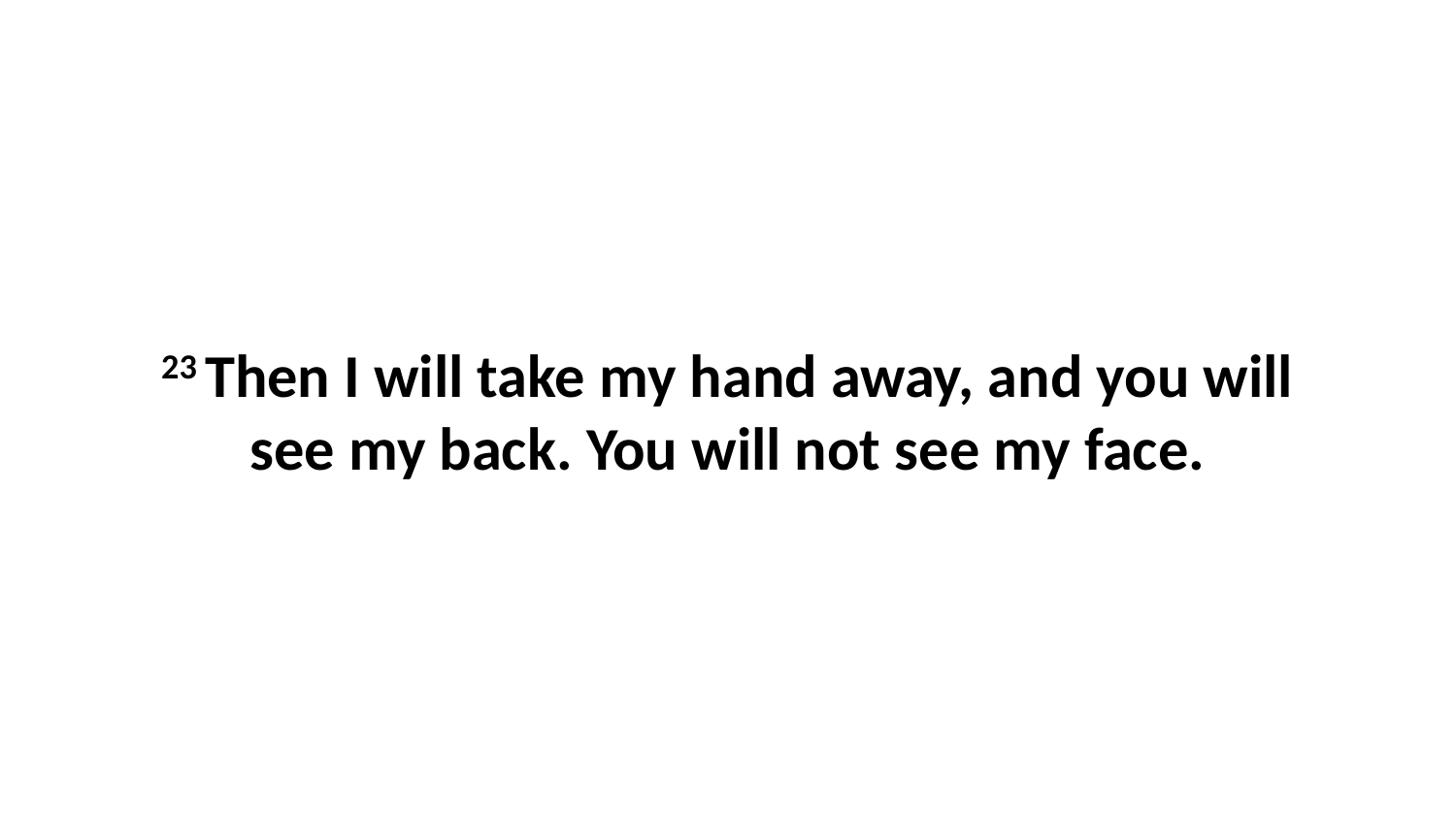

23 Then I will take my hand away, and you will see my back. You will not see my face.